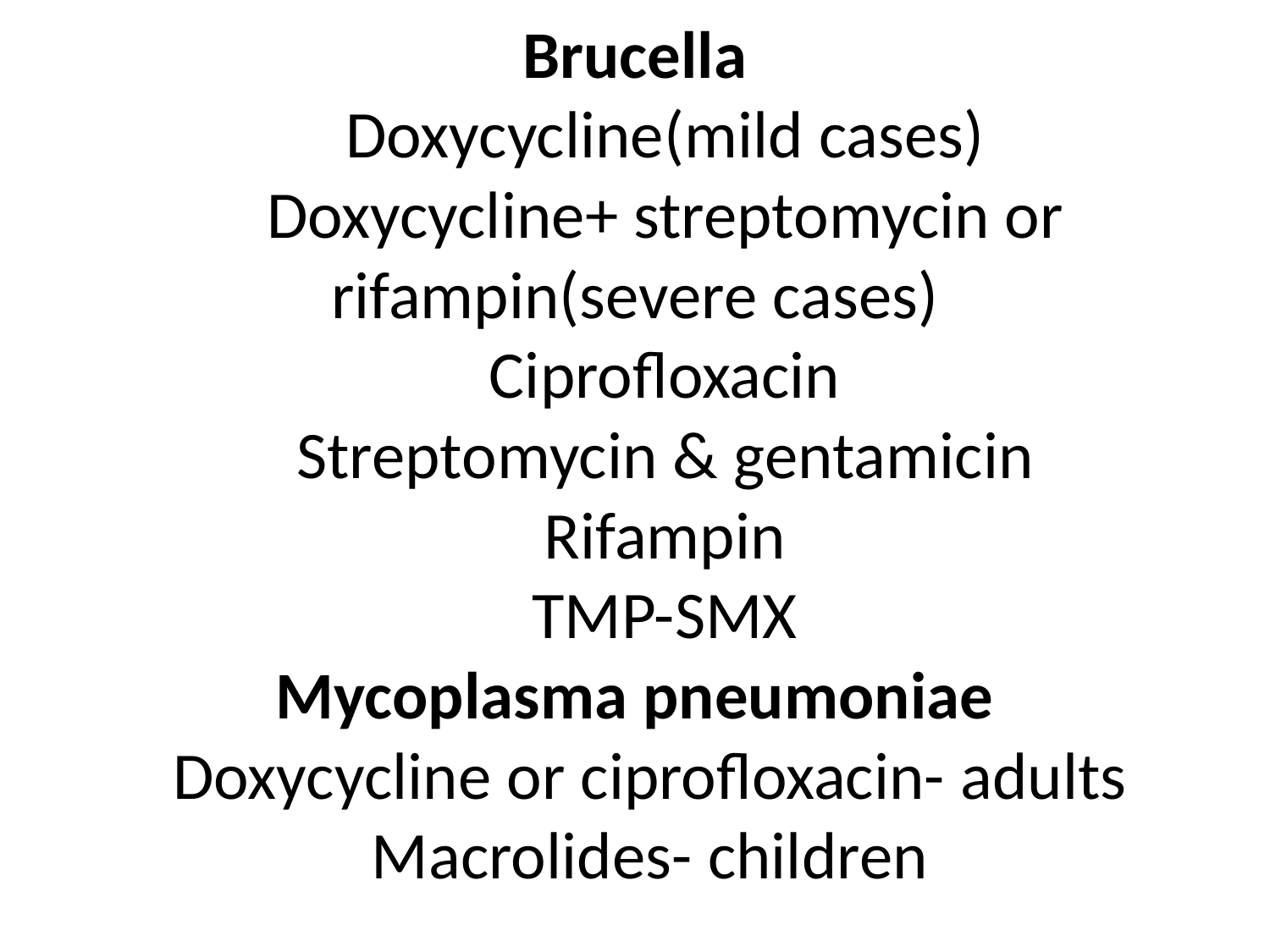

# Brucella Doxycycline(mild cases) Doxycycline+ streptomycin or rifampin(severe cases) Ciprofloxacin Streptomycin & gentamicin Rifampin TMP-SMX Mycoplasma pneumoniae Doxycycline or ciprofloxacin- adults Macrolides- children